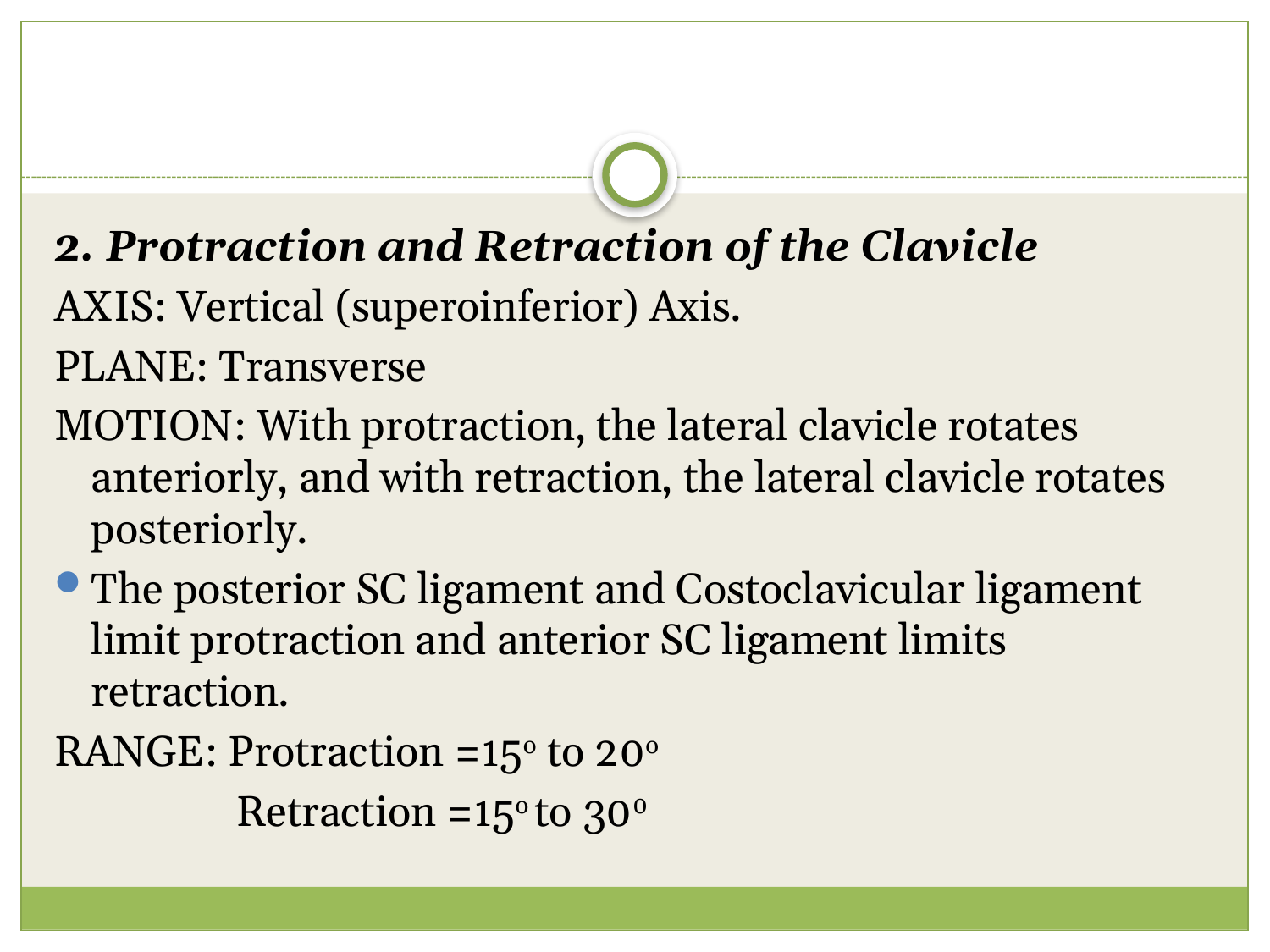

#
2. Protraction and Retraction of the Clavicle
AXIS: Vertical (superoinferior) Axis.
PLANE: Transverse
MOTION: With protraction, the lateral clavicle rotates anteriorly, and with retraction, the lateral clavicle rotates posteriorly.
The posterior SC ligament and Costoclavicular ligament limit protraction and anterior SC ligament limits retraction.
RANGE: Protraction =15o to 20o
	              Retraction =15o to 300